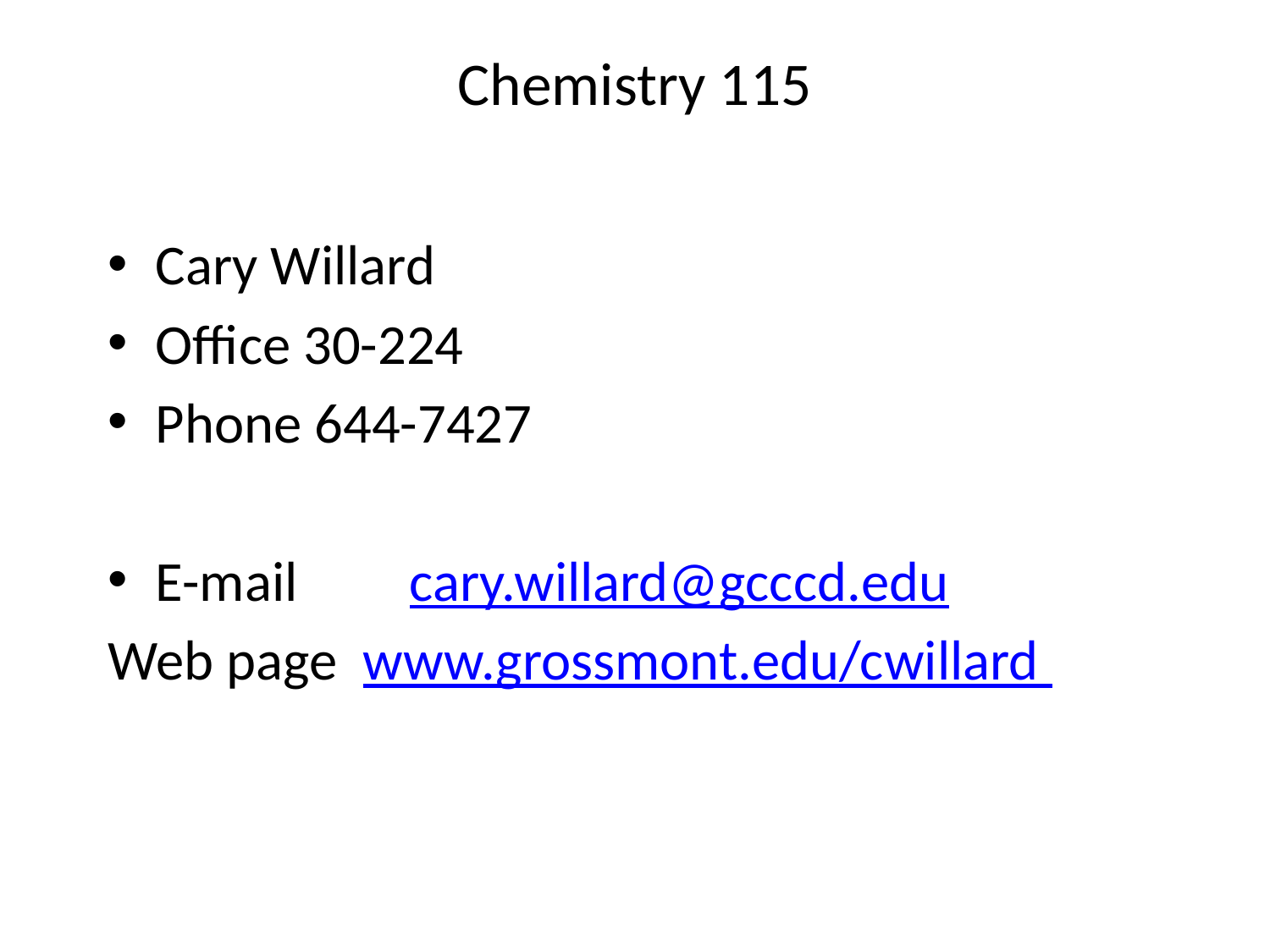

# Chemistry 115
Cary Willard
Office 30-224
Phone 644-7427

E-mail	cary.willard@gcccd.edu
Web page  www.grossmont.edu/cwillard